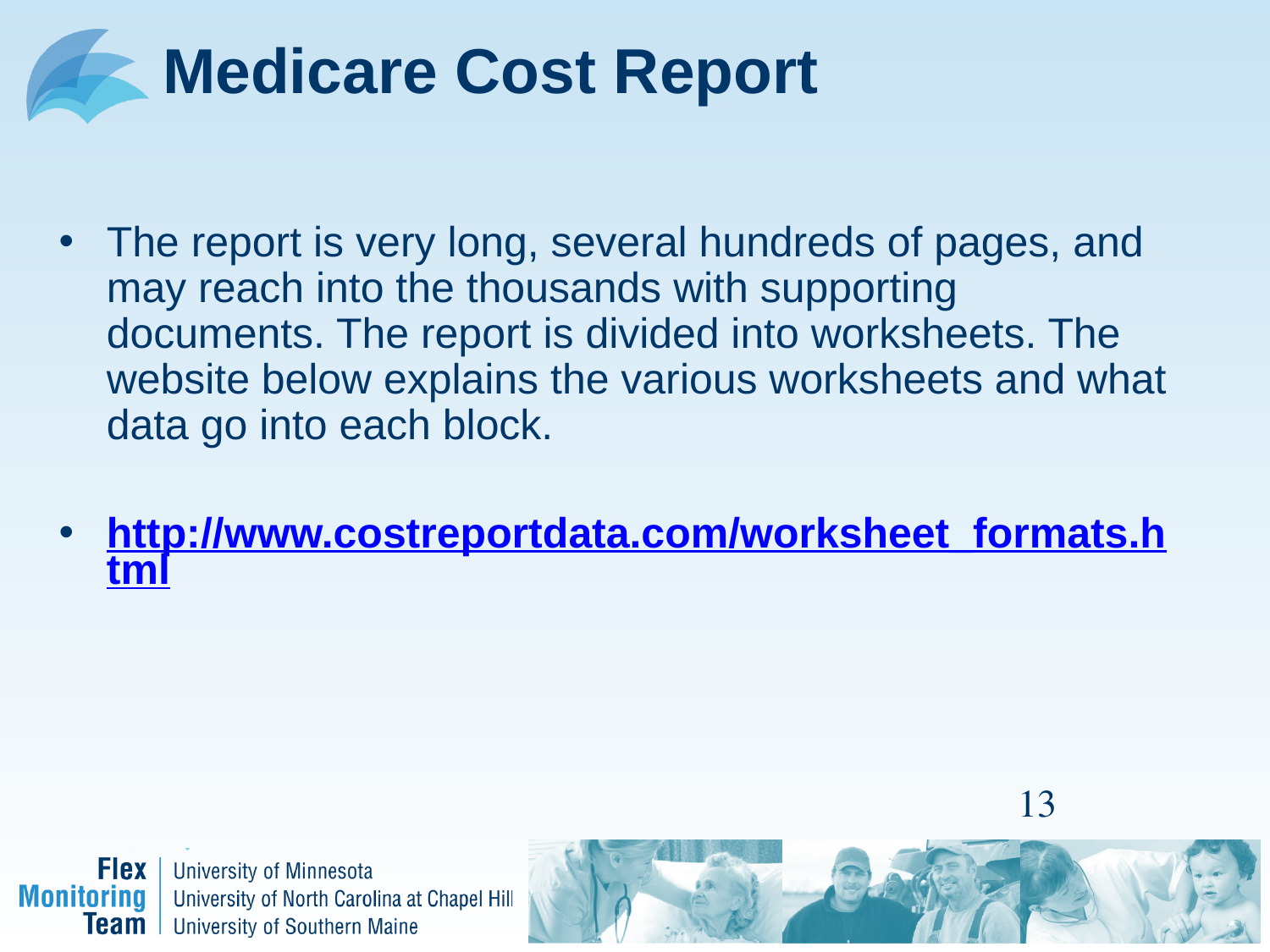

# Medicare Cost Report
The report is very long, several hundreds of pages, and may reach into the thousands with supporting documents. The report is divided into worksheets. The website below explains the various worksheets and what data go into each block.

http://www.costreportdata.com/worksheet_formats.html

13